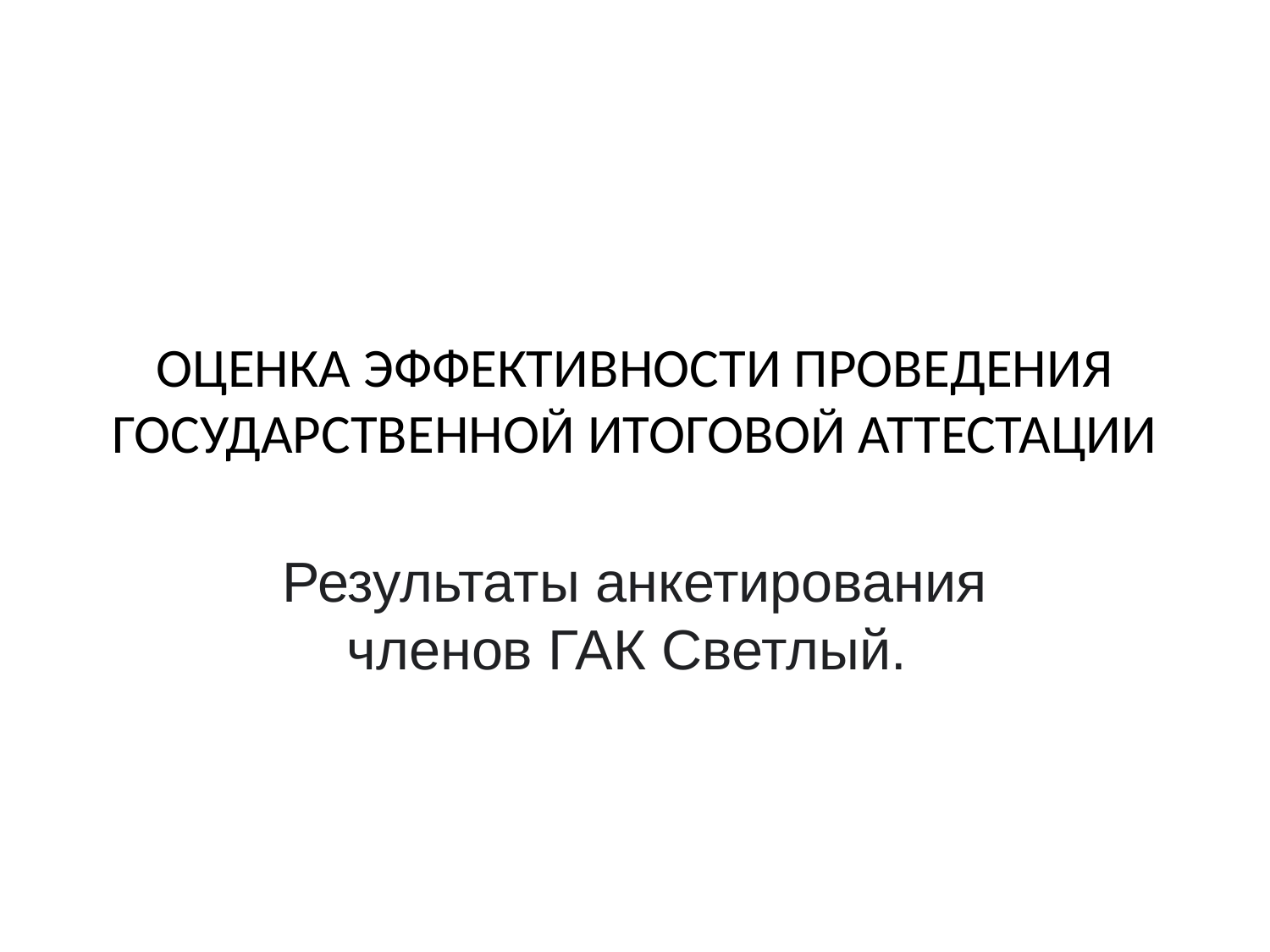

# ОЦЕНКА ЭФФЕКТИВНОСТИ ПРОВЕДЕНИЯ ГОСУДАРСТВЕННОЙ ИТОГОВОЙ АТТЕСТАЦИИ
Результаты анкетирования членов ГАК Светлый.